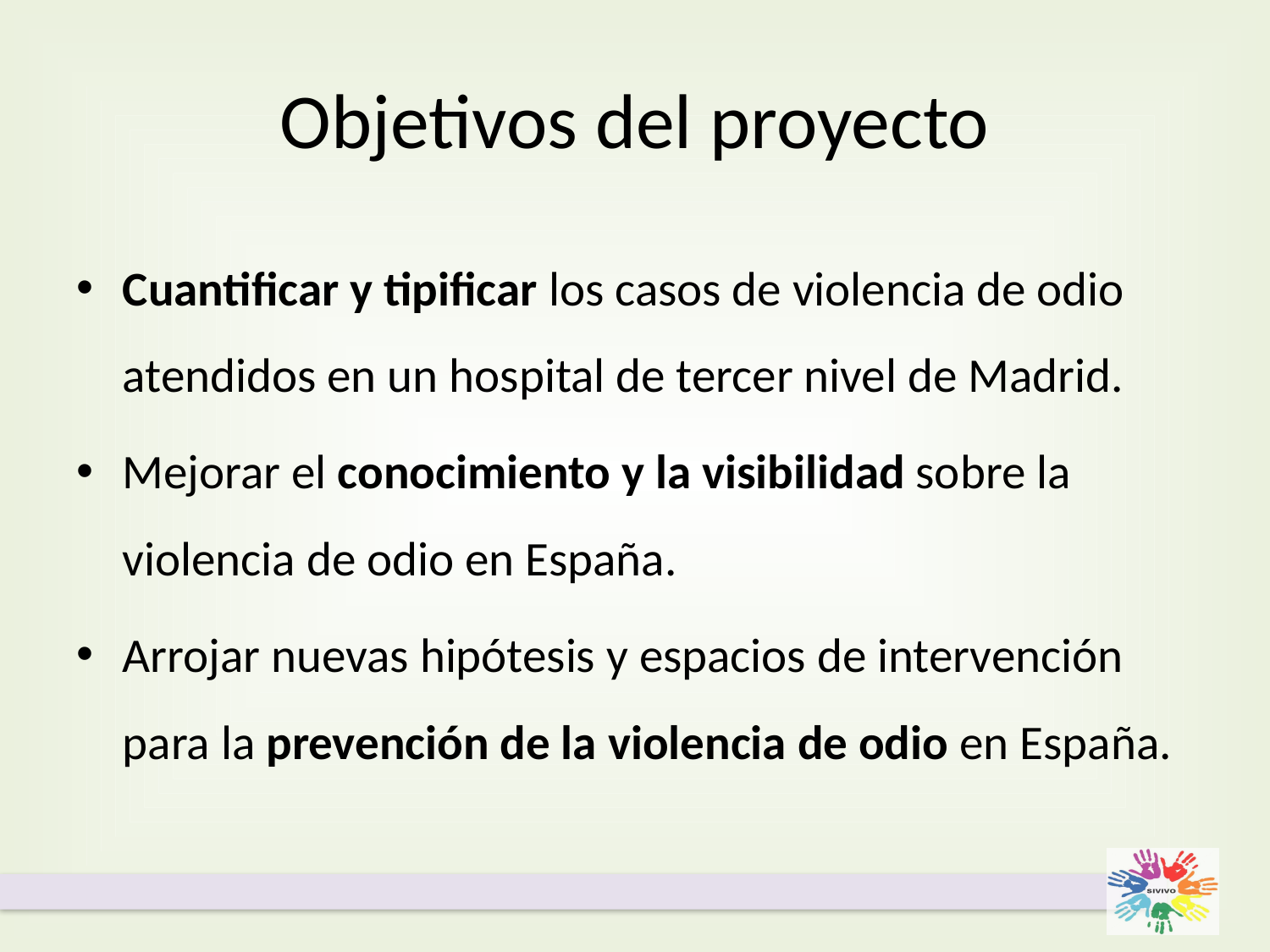

# Objetivos del proyecto
Cuantificar y tipificar los casos de violencia de odio atendidos en un hospital de tercer nivel de Madrid.
Mejorar el conocimiento y la visibilidad sobre la violencia de odio en España.
Arrojar nuevas hipótesis y espacios de intervención para la prevención de la violencia de odio en España.